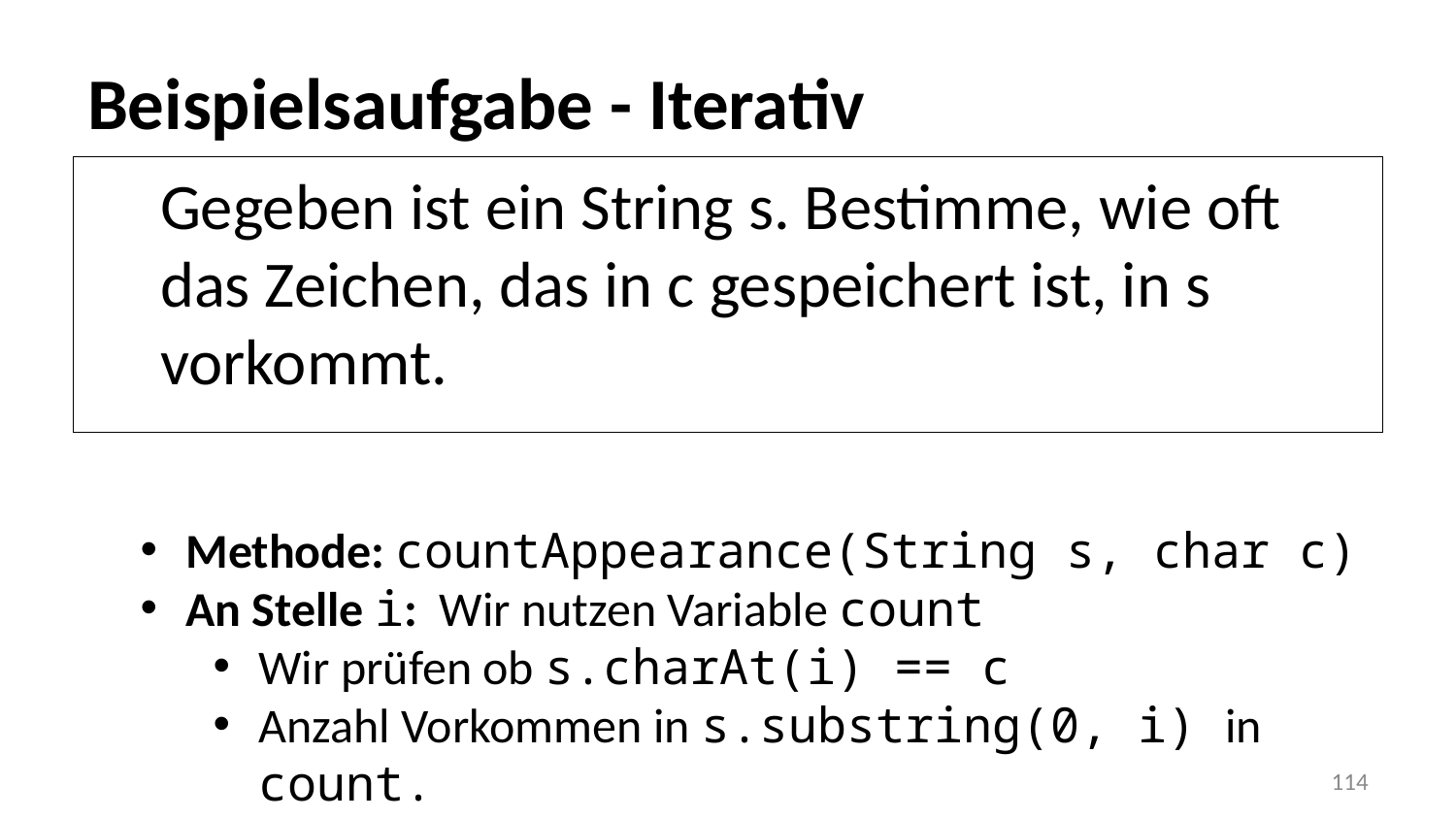

# Beispielsaufgabe - Iterativ
Gegeben ist ein String s. Bestimme, wie oft das Zeichen, das in c gespeichert ist, in s vorkommt.

Methode: countAppearance(String s, char c)
An Stelle i:  Wir nutzen Variable count
Wir prüfen ob s.charAt(i) == c
Anzahl Vorkommen in s.substring(0, i) in count.
114